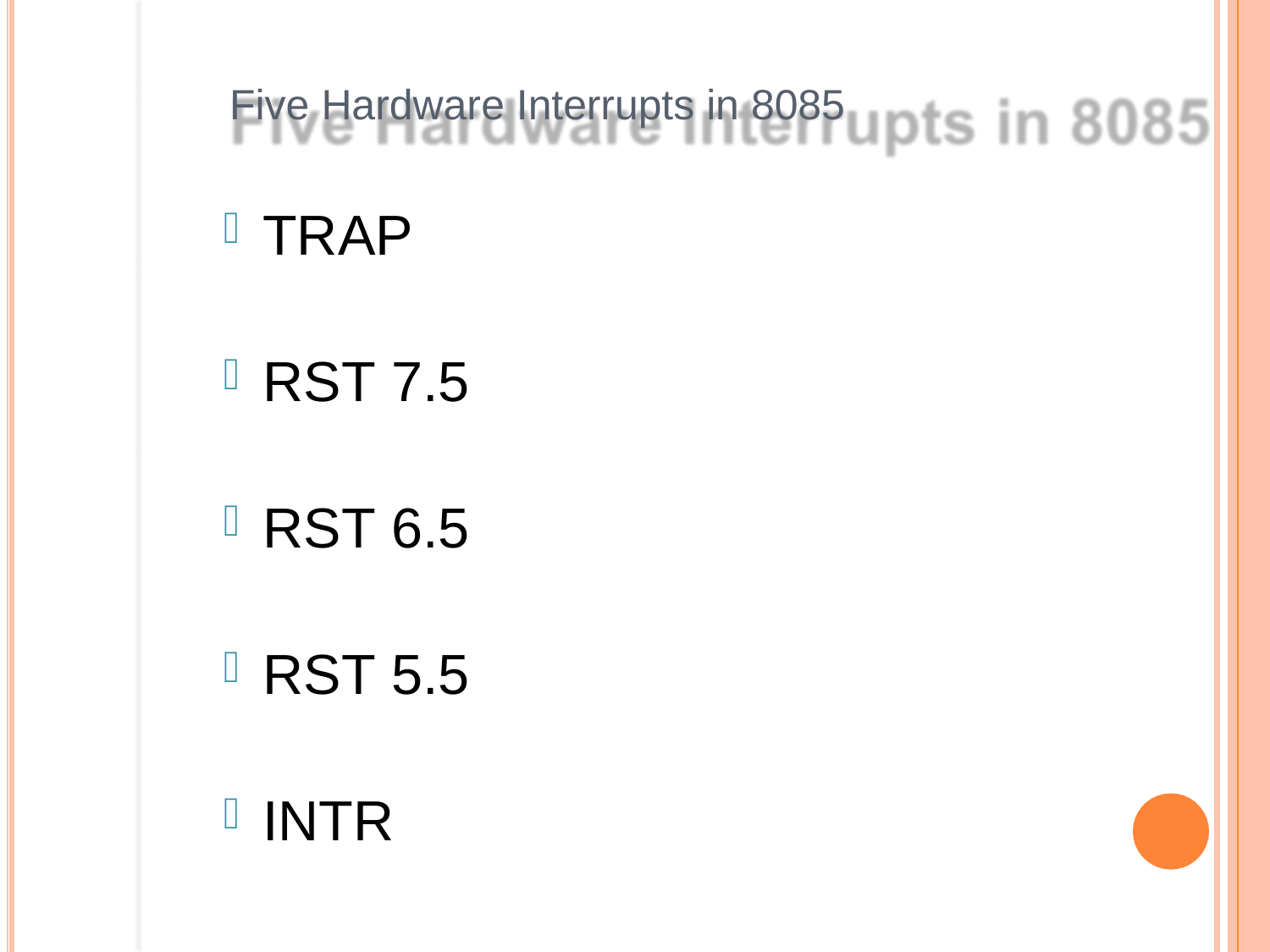

# Five Hardware Interrupts in 8085
TRAP

RST 7.5

RST 6.5

RST 5.5

INTR